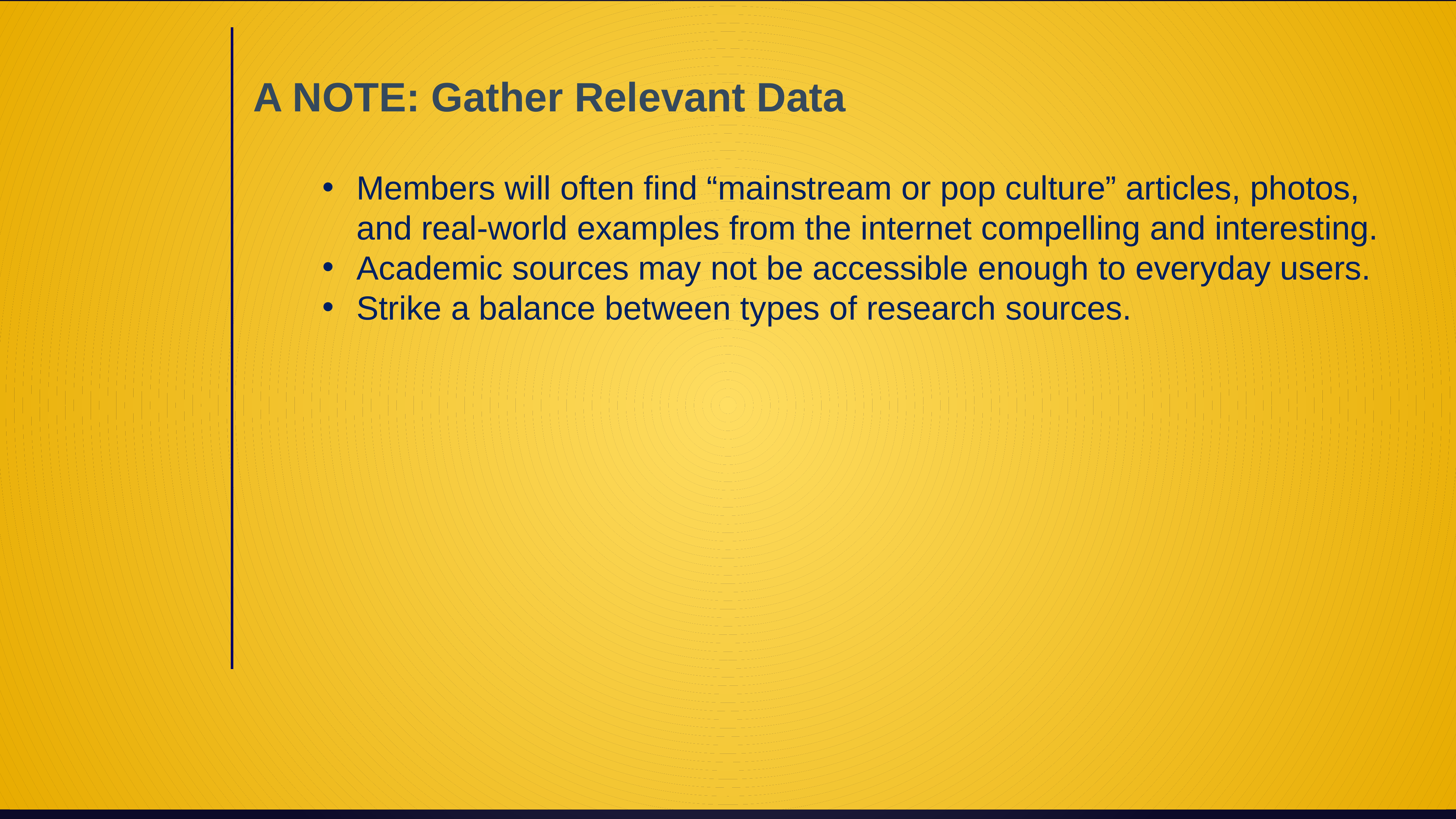

A NOTE: Gather Relevant Data
Members will often find “mainstream or pop culture” articles, photos, and real-world examples from the internet compelling and interesting.
Academic sources may not be accessible enough to everyday users.
Strike a balance between types of research sources.